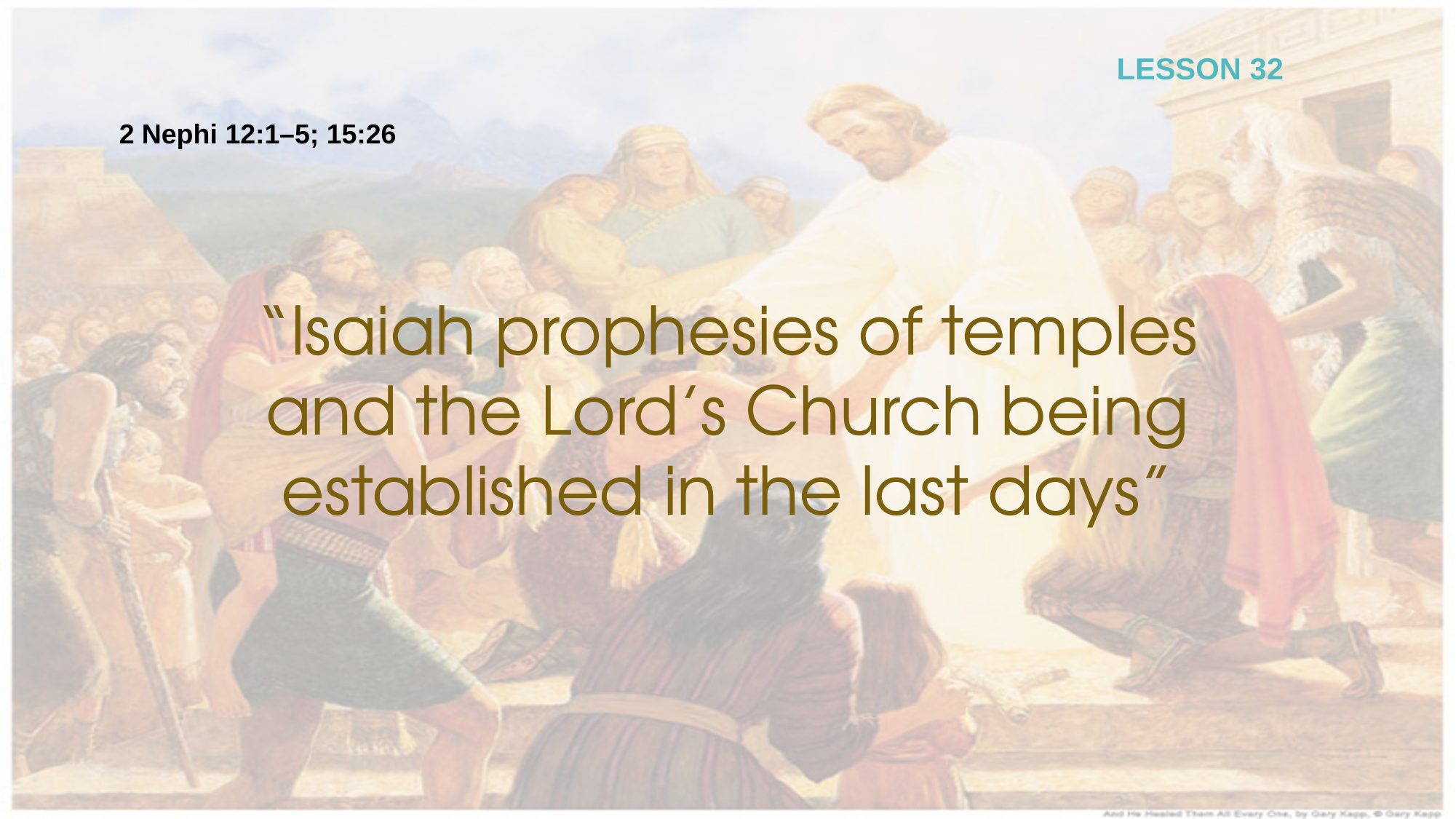

LESSON 32

2 Nephi 12:1–5; 15:26
“Isaiah prophesies of temples and the Lord’s Church being established in the last days”